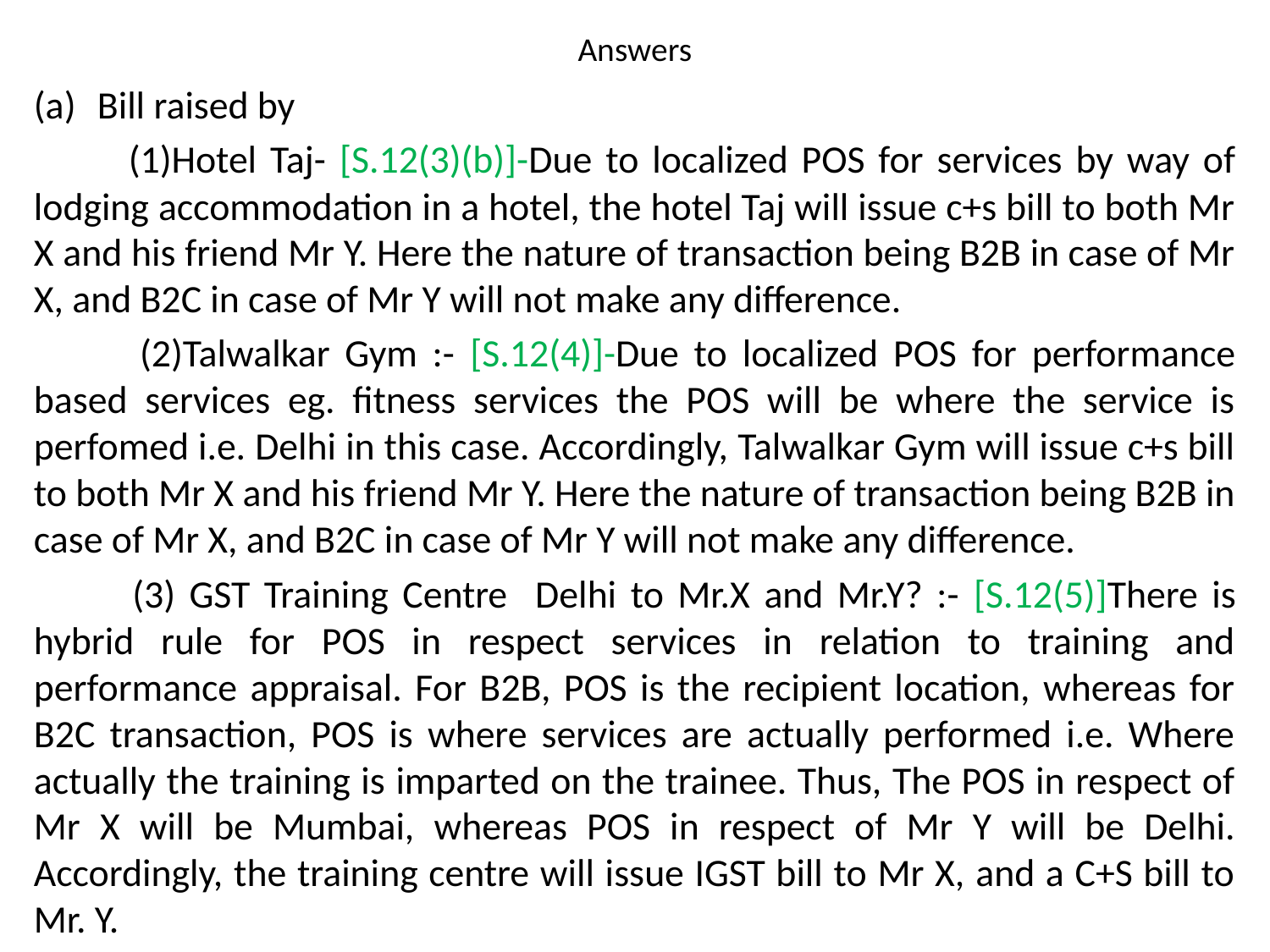

# Answers
Bill raised by
       (1)Hotel Taj- [S.12(3)(b)]-Due to localized POS for services by way of lodging accommodation in a hotel, the hotel Taj will issue c+s bill to both Mr X and his friend Mr Y. Here the nature of transaction being B2B in case of Mr X, and B2C in case of Mr Y will not make any difference.
       (2)Talwalkar Gym :- [S.12(4)]-Due to localized POS for performance based services eg. fitness services the POS will be where the service is perfomed i.e. Delhi in this case. Accordingly, Talwalkar Gym will issue c+s bill to both Mr X and his friend Mr Y. Here the nature of transaction being B2B in case of Mr X, and B2C in case of Mr Y will not make any difference.
       (3) GST Training Centre  Delhi to Mr.X and Mr.Y? :- [S.12(5)]There is hybrid rule for POS in respect services in relation to training and performance appraisal. For B2B, POS is the recipient location, whereas for B2C transaction, POS is where services are actually performed i.e. Where actually the training is imparted on the trainee. Thus, The POS in respect of Mr X will be Mumbai, whereas POS in respect of Mr Y will be Delhi. Accordingly, the training centre will issue IGST bill to Mr X, and a C+S bill to Mr. Y.